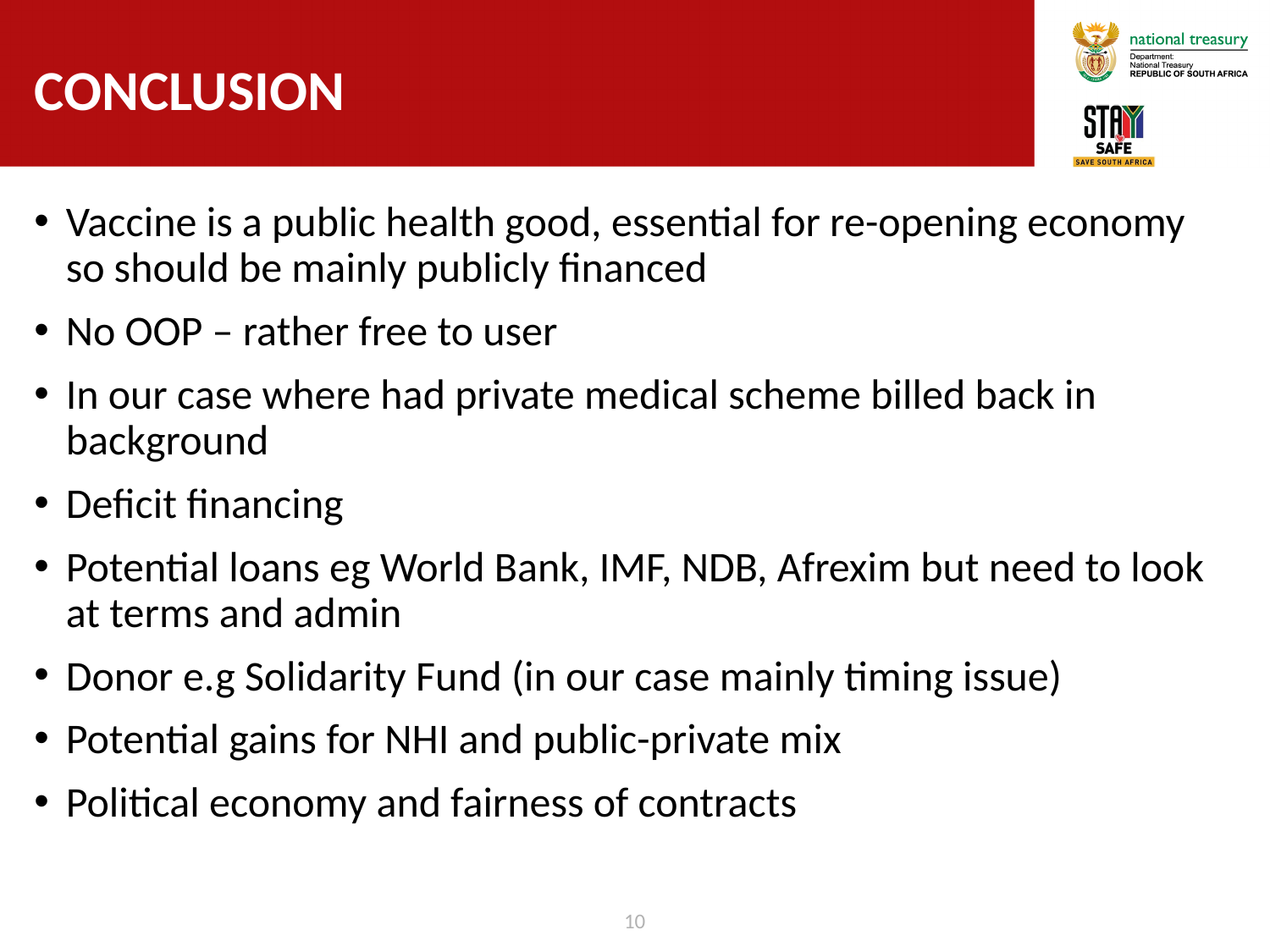

# Conclusion
Vaccine is a public health good, essential for re-opening economy so should be mainly publicly financed
No OOP – rather free to user
In our case where had private medical scheme billed back in background
Deficit financing
Potential loans eg World Bank, IMF, NDB, Afrexim but need to look at terms and admin
Donor e.g Solidarity Fund (in our case mainly timing issue)
Potential gains for NHI and public-private mix
Political economy and fairness of contracts
10